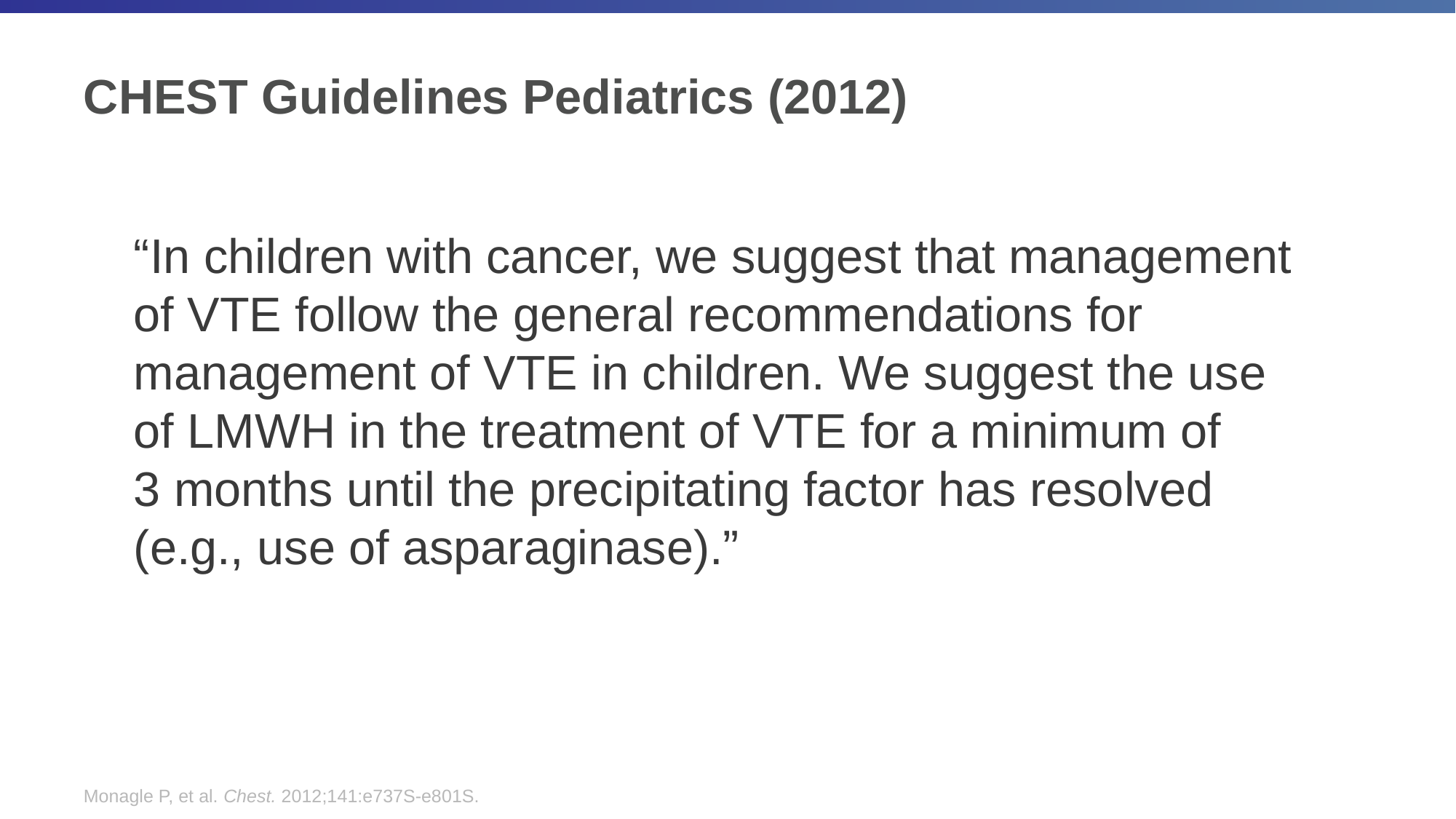

# CHEST Guidelines Pediatrics (2012)
“In children with cancer, we suggest that management of VTE follow the general recommendations for management of VTE in children. We suggest the use
of LMWH in the treatment of VTE for a minimum of
3 months until the precipitating factor has resolved (e.g., use of asparaginase).”
Monagle P, et al. Chest. 2012;141:e737S-e801S.